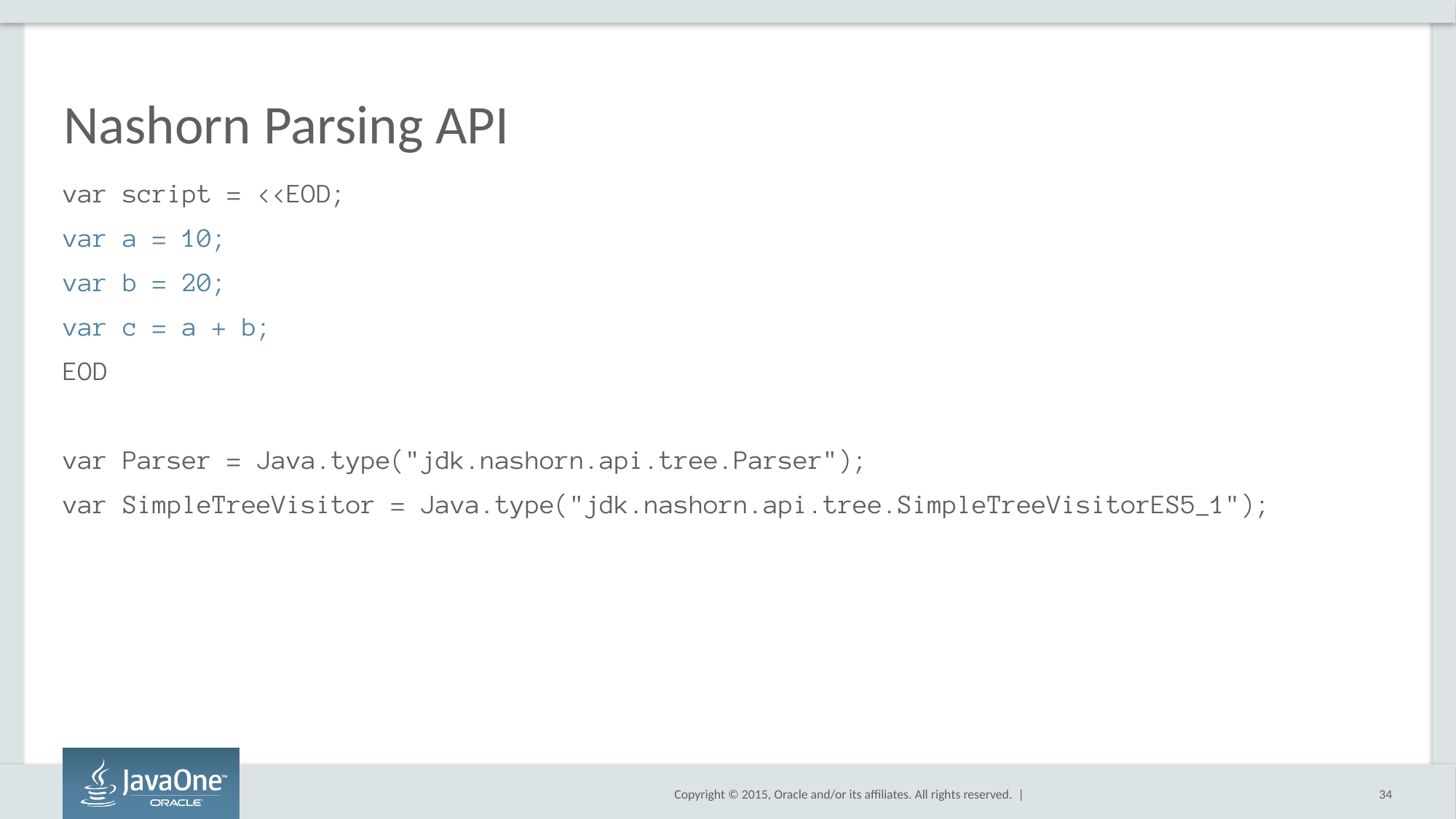

# Nashorn Parsing API
var script = <<EOD;
var a = 10;
var b = 20;
var c = a + b;
EOD

var Parser = Java.type("jdk.nashorn.api.tree.Parser");
var SimpleTreeVisitor = Java.type("jdk.nashorn.api.tree.SimpleTreeVisitorES5_1");

34